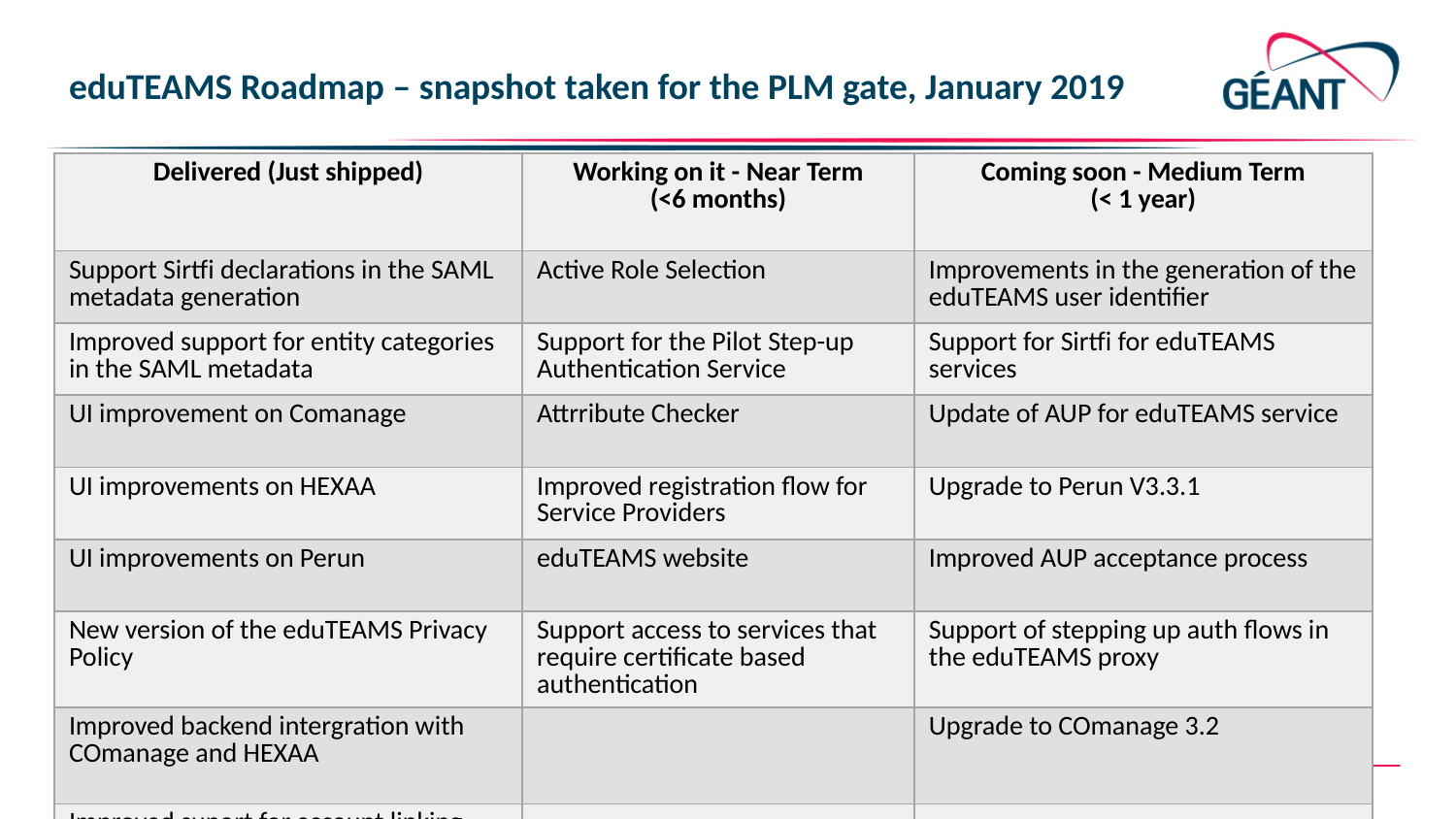

# eduTEAMS Roadmap – snapshot taken for the PLM gate, January 2019
| Delivered (Just shipped) | Working on it - Near Term (<6 months) | Coming soon - Medium Term (< 1 year) |
| --- | --- | --- |
| Support Sirtfi declarations in the SAML metadata generation | Active Role Selection | Improvements in the generation of the eduTEAMS user identifier |
| Improved support for entity categories in the SAML metadata | Support for the Pilot Step-up Authentication Service | Support for Sirtfi for eduTEAMS services |
| UI improvement on Comanage | Attrribute Checker | Update of AUP for eduTEAMS service |
| UI improvements on HEXAA | Improved registration flow for Service Providers | Upgrade to Perun V3.3.1 |
| UI improvements on Perun | eduTEAMS website | Improved AUP acceptance process |
| New version of the eduTEAMS Privacy Policy | Support access to services that require certificate based authentication | Support of stepping up auth flows in the eduTEAMS proxy |
| Improved backend intergration with COmanage and HEXAA |  | Upgrade to COmanage 3.2 |
| Improved suport for account linking |  |  |
| Improved support for informing the users about the attributes released to connected services |  |  |